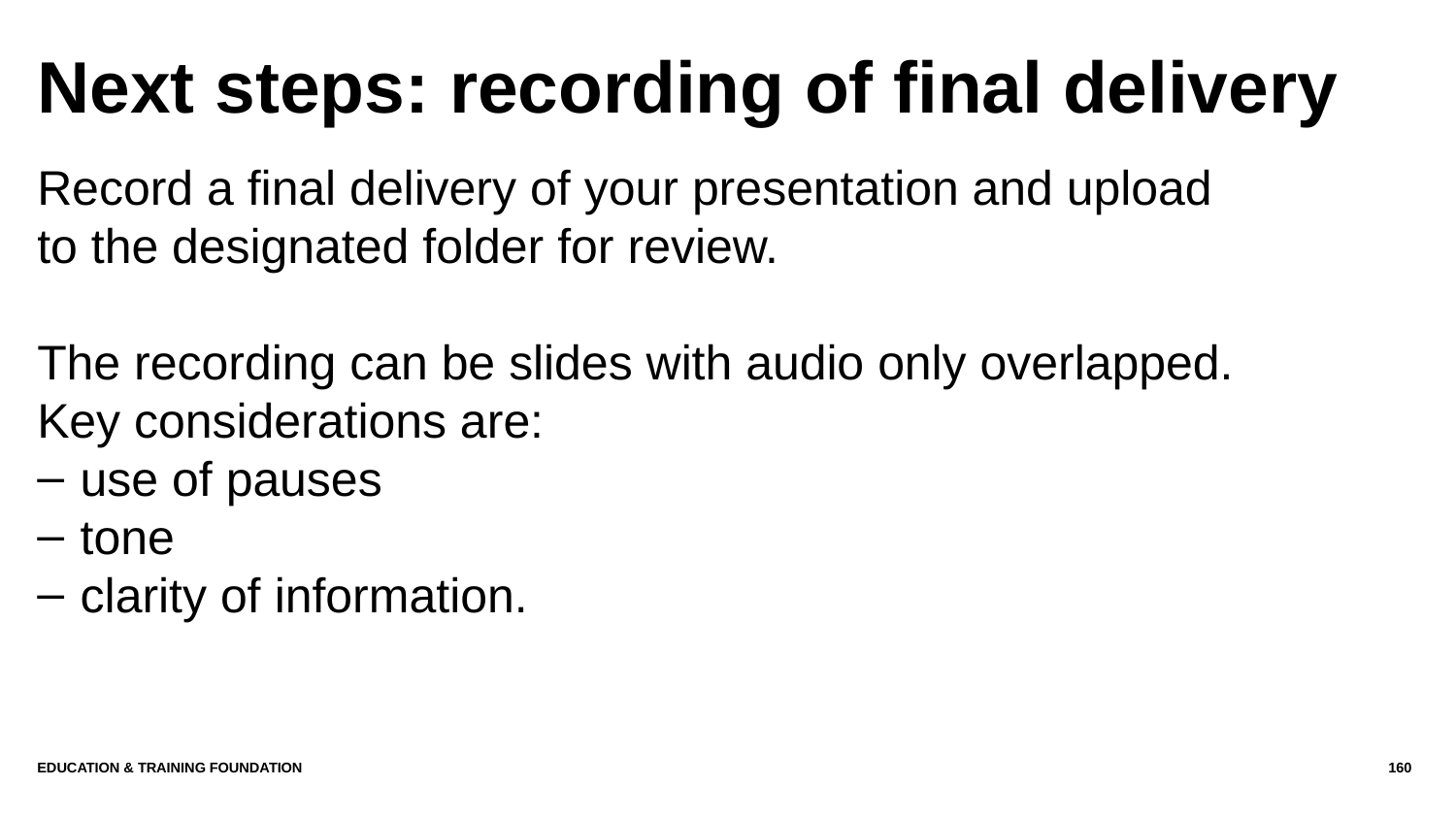

# Next steps: recording of final delivery
Record a final delivery of your presentation and upload to the designated folder for review.

The recording can be slides with audio only overlapped. Key considerations are:
use of pauses
tone
clarity of information.
Education & Training Foundation
160